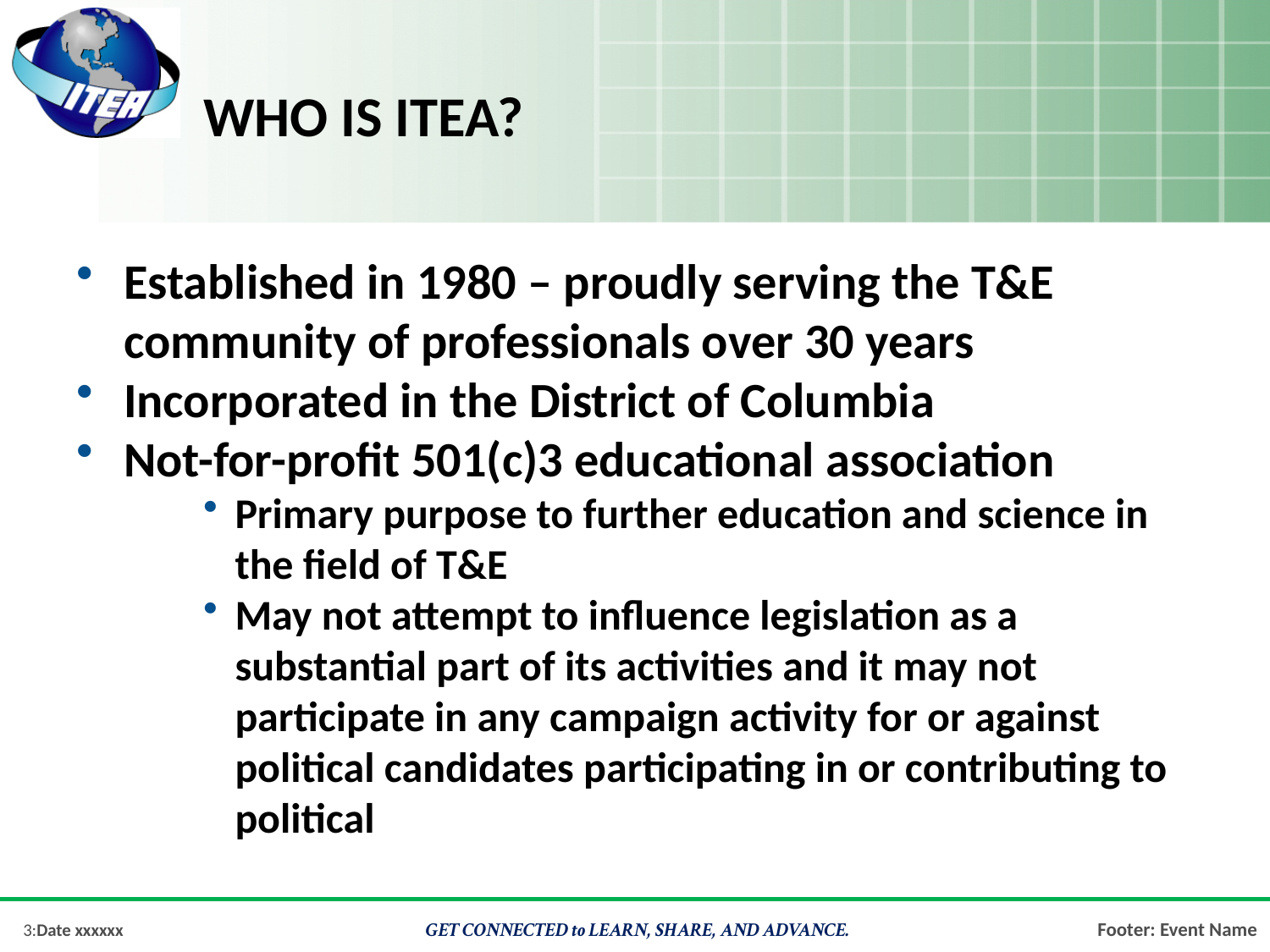

# Who is ITEA?
Established in 1980 – proudly serving the T&E community of professionals over 30 years
Incorporated in the District of Columbia
Not-for-profit 501(c)3 educational association
Primary purpose to further education and science in the field of T&E
May not attempt to influence legislation as a substantial part of its activities and it may not participate in any campaign activity for or against political candidates participating in or contributing to political